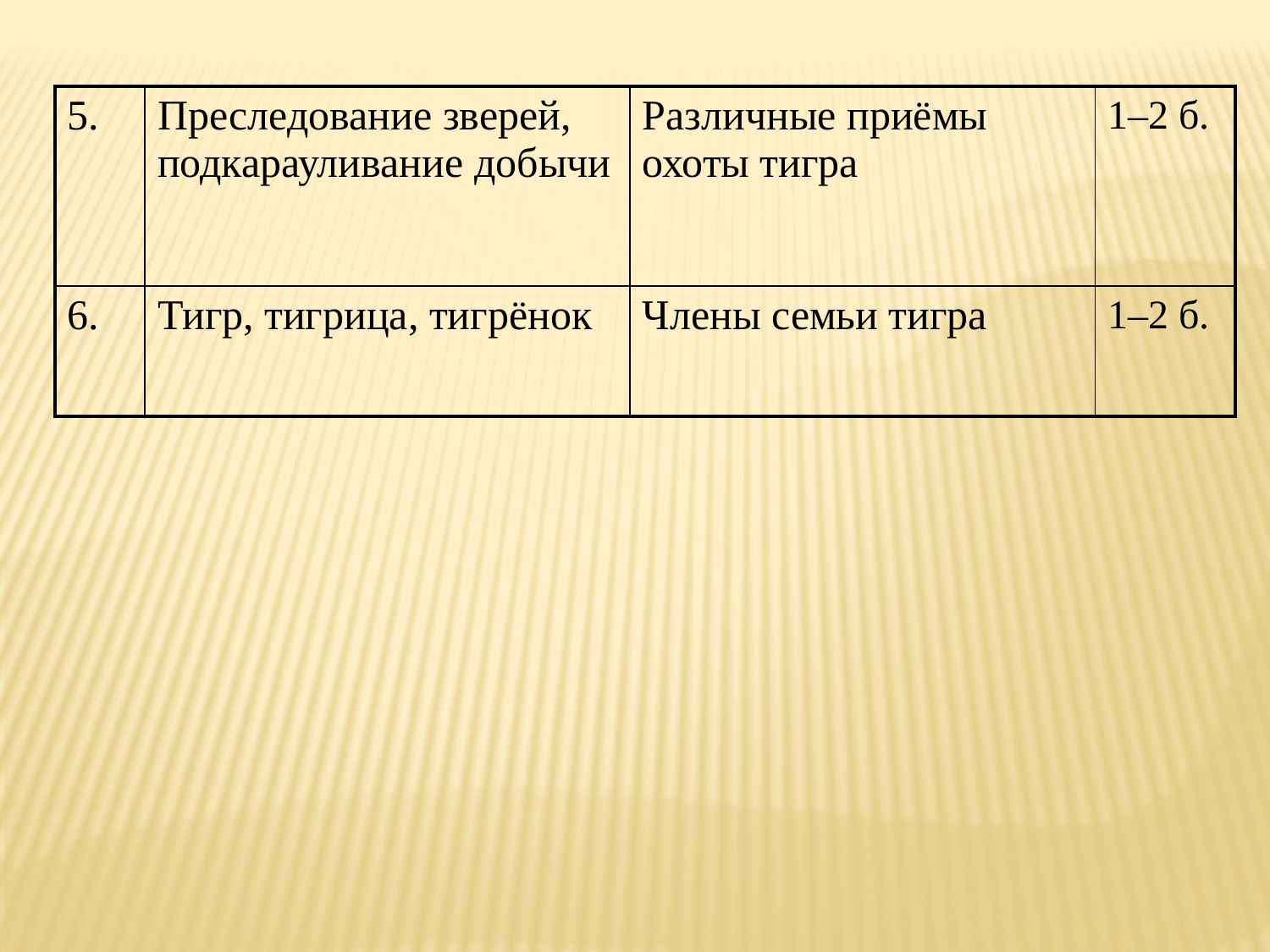

| 5. | Преследование зверей, подкарауливание добычи | Различные приёмы охоты тигра | 1–2 б. |
| --- | --- | --- | --- |
| 6. | Тигр, тигрица, тигрёнок | Члены семьи тигра | 1–2 б. |